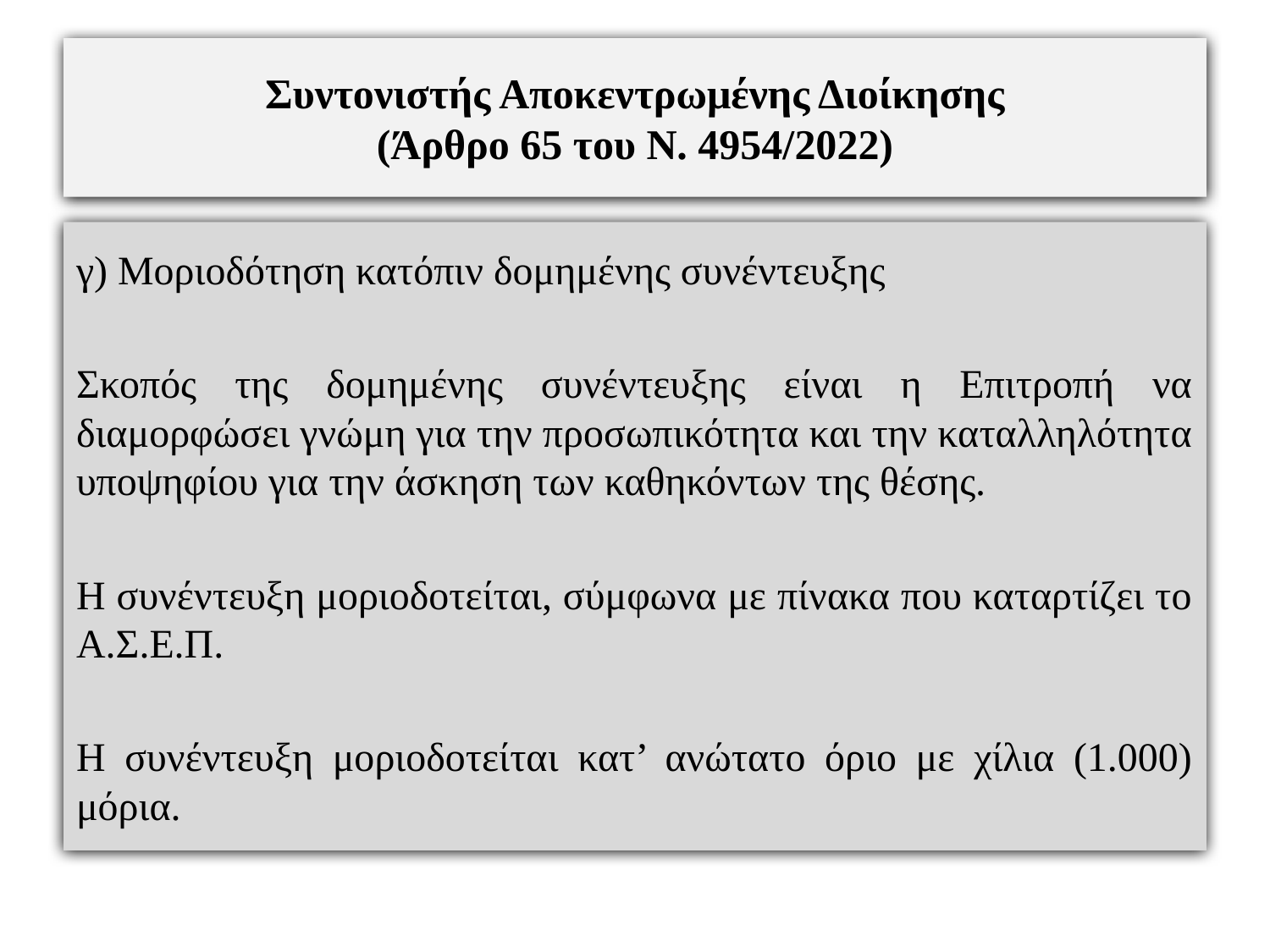

# Συντονιστής Αποκεντρωμένης Διοίκησης (Άρθρο 65 του Ν. 4954/2022)
γ) Μοριοδότηση κατόπιν δομημένης συνέντευξης

Σκοπός της δομημένης συνέντευξης είναι η Επιτροπή να διαμορφώσει γνώμη για την προσωπικότητα και την καταλληλότητα υποψηφίου για την άσκηση των καθηκόντων της θέσης.

Η συνέντευξη μοριοδοτείται, σύμφωνα με πίνακα που καταρτίζει το Α.Σ.Ε.Π.

Η συνέντευξη μοριοδοτείται κατ’ ανώτατο όριο με χίλια (1.000) μόρια.